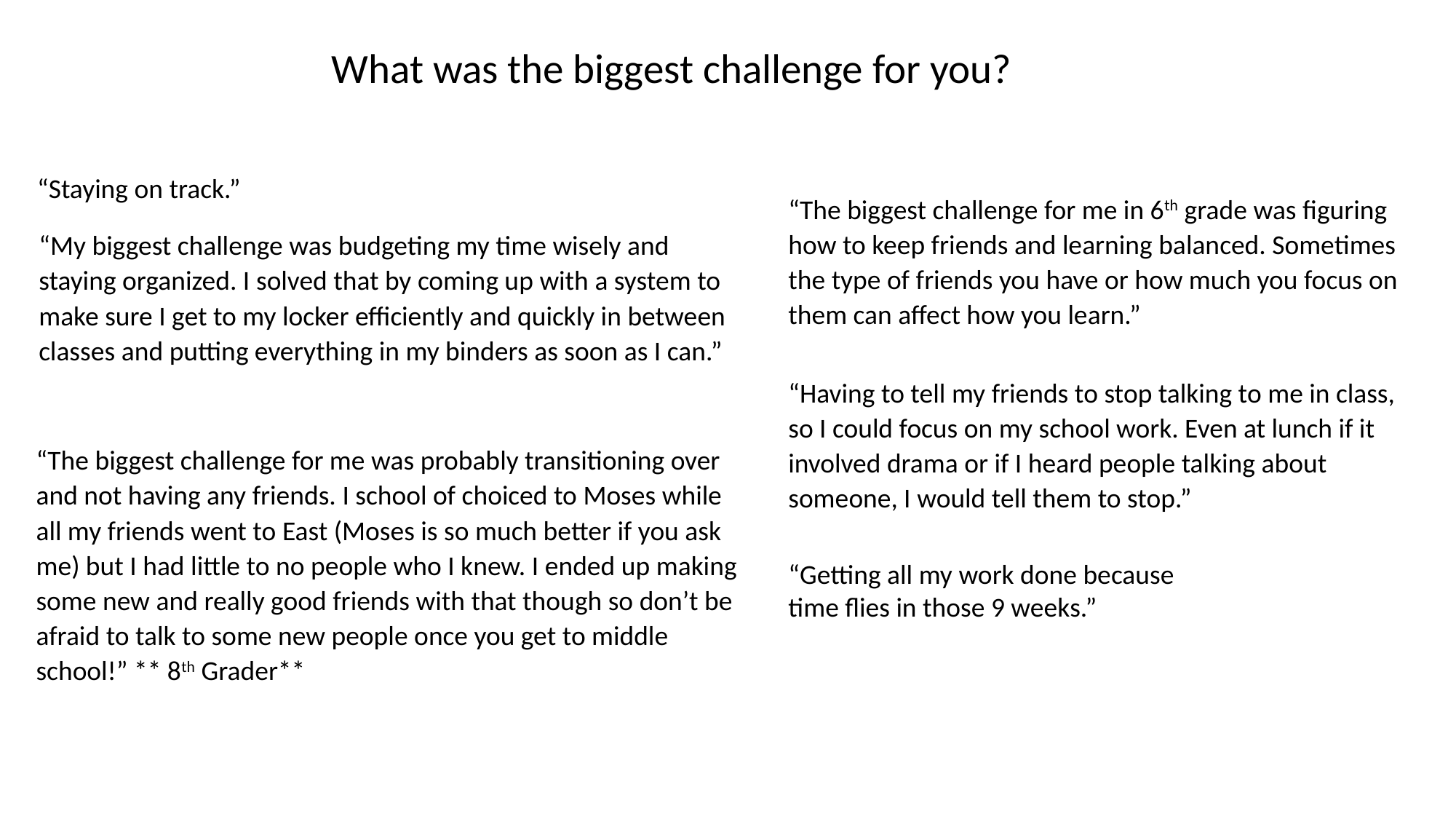

# What was the biggest challenge for you?
“Staying on track.”
“The biggest challenge for me in 6th grade was figuring how to keep friends and learning balanced. Sometimes the type of friends you have or how much you focus on them can affect how you learn.”
“My biggest challenge was budgeting my time wisely and staying organized. I solved that by coming up with a system to make sure I get to my locker efficiently and quickly in between classes and putting everything in my binders as soon as I can.”
“Having to tell my friends to stop talking to me in class, so I could focus on my school work. Even at lunch if it involved drama or if I heard people talking about someone, I would tell them to stop.”
“The biggest challenge for me was probably transitioning over and not having any friends. I school of choiced to Moses while all my friends went to East (Moses is so much better if you ask me) but I had little to no people who I knew. I ended up making some new and really good friends with that though so don’t be afraid to talk to some new people once you get to middle school!” ** 8th Grader**
“Getting all my work done because time flies in those 9 weeks.”